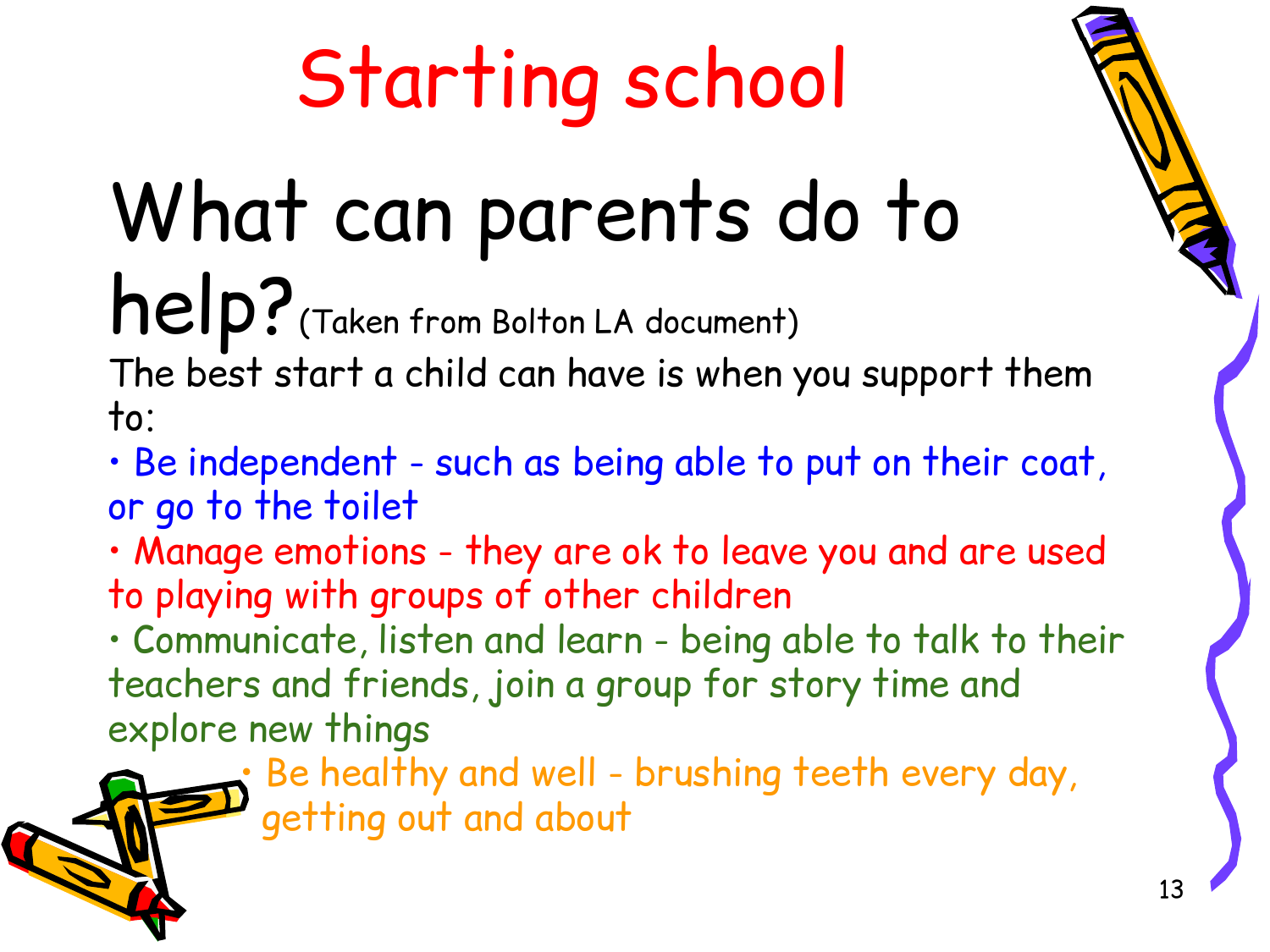

# Starting school
What can parents do to help?(Taken from Bolton LA document)
The best start a child can have is when you support them to:
• Be independent - such as being able to put on their coat, or go to the toilet
• Manage emotions - they are ok to leave you and are used to playing with groups of other children
• Communicate, listen and learn - being able to talk to their teachers and friends, join a group for story time and explore new things
            • Be healthy and well - brushing teeth every day,
              getting out and about
13